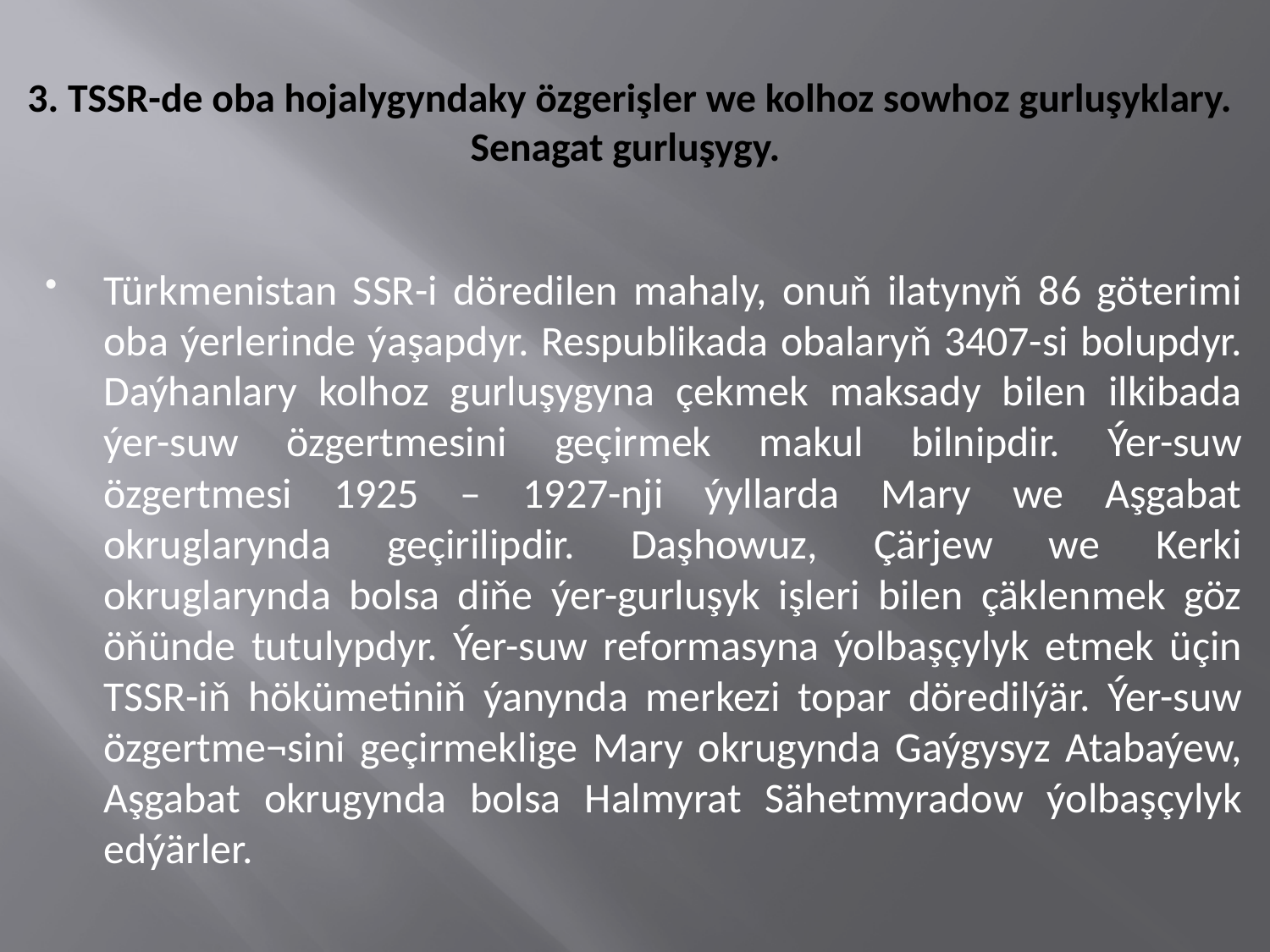

# 3. TSSR-de oba hojalygyndaky özgerişler we kolhoz sowhoz gurluşyklary. Senagat gurluşygy.
Türkmenistan SSR-i döredilen mahaly, onuň ilatynyň 86 göterimi oba ýerlerinde ýaşapdyr. Respublikada obalaryň 3407-si bolupdyr. Daýhanlary kolhoz gurluşygyna çekmek maksady bilen ilkibada ýer-suw özgertmesini geçirmek makul bilnipdir. Ýer-suw özgertmesi 1925 – 1927-nji ýyllarda Mary we Aşgabat okruglarynda geçirilipdir. Daşhowuz, Çärjew we Kerki okruglarynda bolsa diňe ýer-gurluşyk işleri bilen çäklenmek göz öňünde tutulypdyr. Ýer-suw reformasyna ýolbaşçylyk etmek üçin TSSR-iň hökümetiniň ýanynda merkezi topar döredilýär. Ýer-suw özgertme¬sini geçirmeklige Mary okrugynda Gaýgysyz Atabaýew, Aşgabat okrugynda bolsa Halmyrat Sähetmyradow ýolbaşçylyk edýärler.